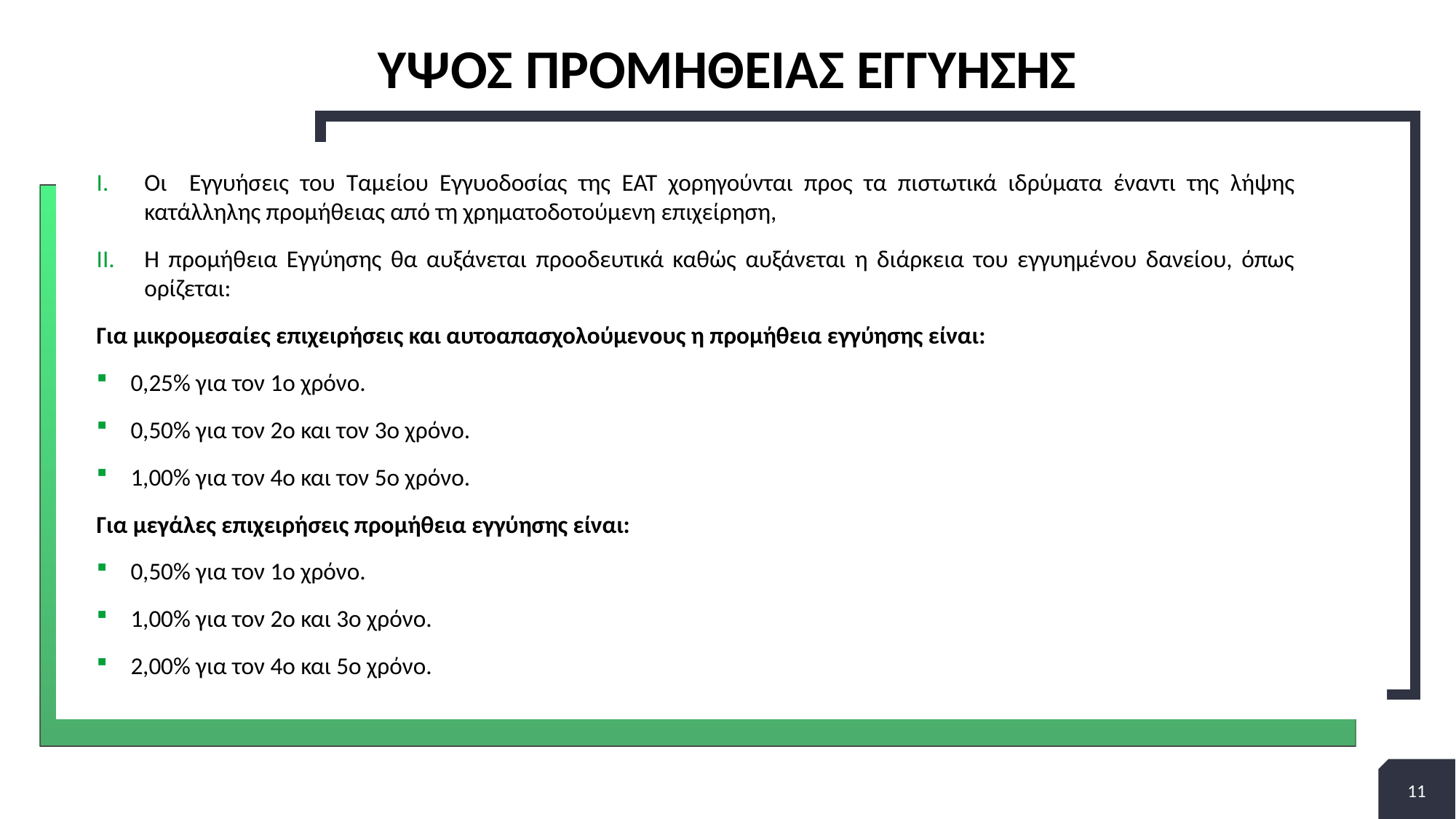

# ΥΨΟΣ ΠΡΟΜΗΘΕΙΑΣ ΕΓΓΥΗΣΗΣ
Οι  Εγγυήσεις του Ταμείου Εγγυοδοσίας της ΕΑΤ χορηγούνται προς τα πιστωτικά ιδρύματα έναντι της λήψης κατάλληλης προμήθειας από τη χρηματοδοτούμενη επιχείρηση,
Η προμήθεια Εγγύησης θα αυξάνεται προοδευτικά καθώς αυξάνεται η διάρκεια του εγγυημένου δανείου, όπως ορίζεται:
Για μικρομεσαίες επιχειρήσεις και αυτοαπασχολούμενους η προμήθεια εγγύησης είναι:
0,25% για τον 1ο χρόνο.
0,50% για τον 2ο και τον 3ο χρόνο.
1,00% για τον 4ο και τον 5ο χρόνο.
Για μεγάλες επιχειρήσεις προμήθεια εγγύησης είναι:
0,50% για τον 1ο χρόνο.
1,00% για τον 2ο και 3ο χρόνο.
2,00% για τον 4ο και 5ο χρόνο.

11